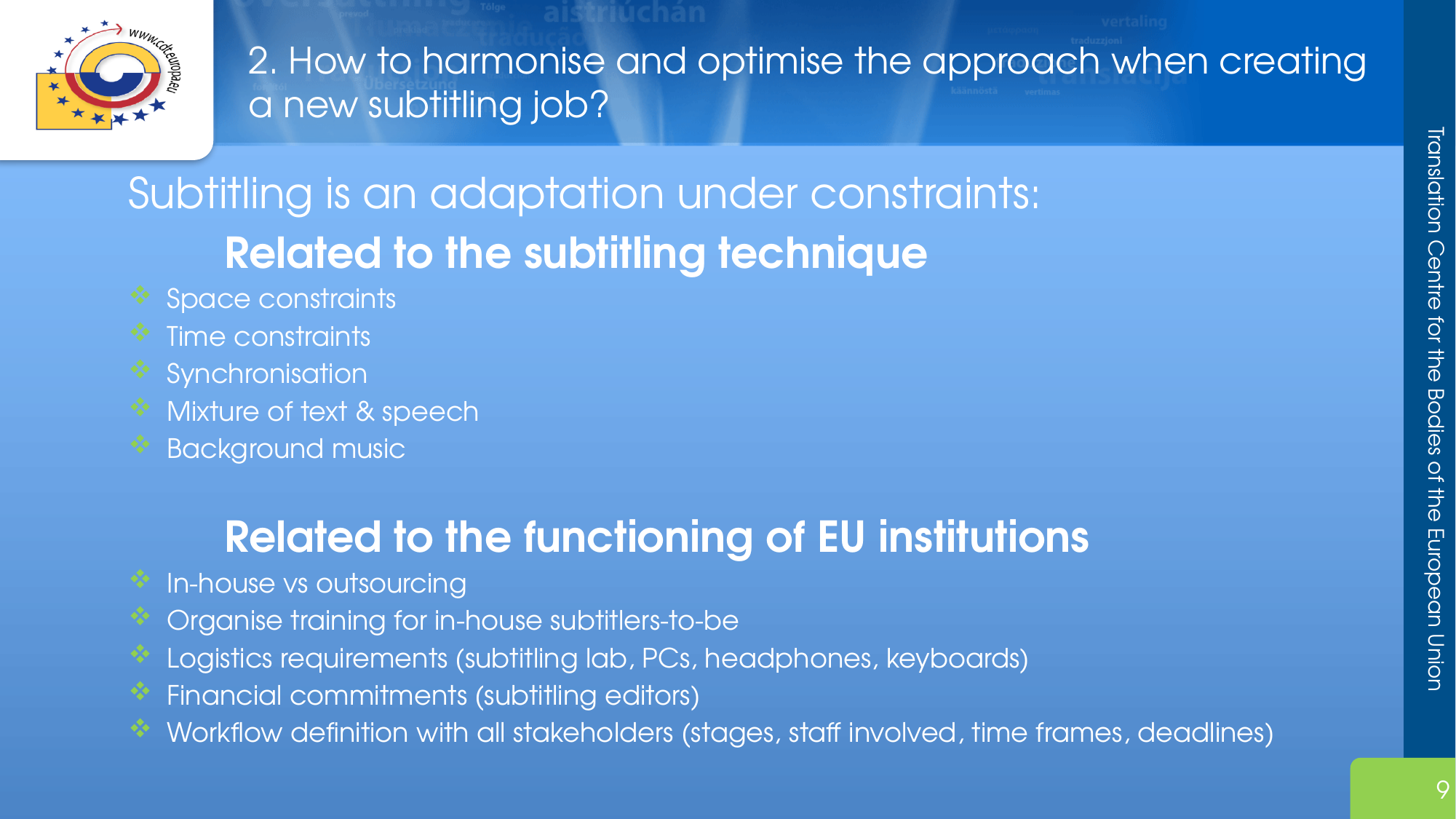

# 2. How to harmonise and optimise the approach when creating a new subtitling job?
Subtitling is an adaptation under constraints:
	Related to the subtitling technique
Space constraints
Time constraints
Synchronisation
Mixture of text & speech
Background music

      	Related to the functioning of EU institutions
In-house vs outsourcing
Organise training for in-house subtitlers-to-be
Logistics requirements (subtitling lab, PCs, headphones, keyboards)
Financial commitments (subtitling editors)
Workflow definition with all stakeholders (stages, staff involved, time frames, deadlines)